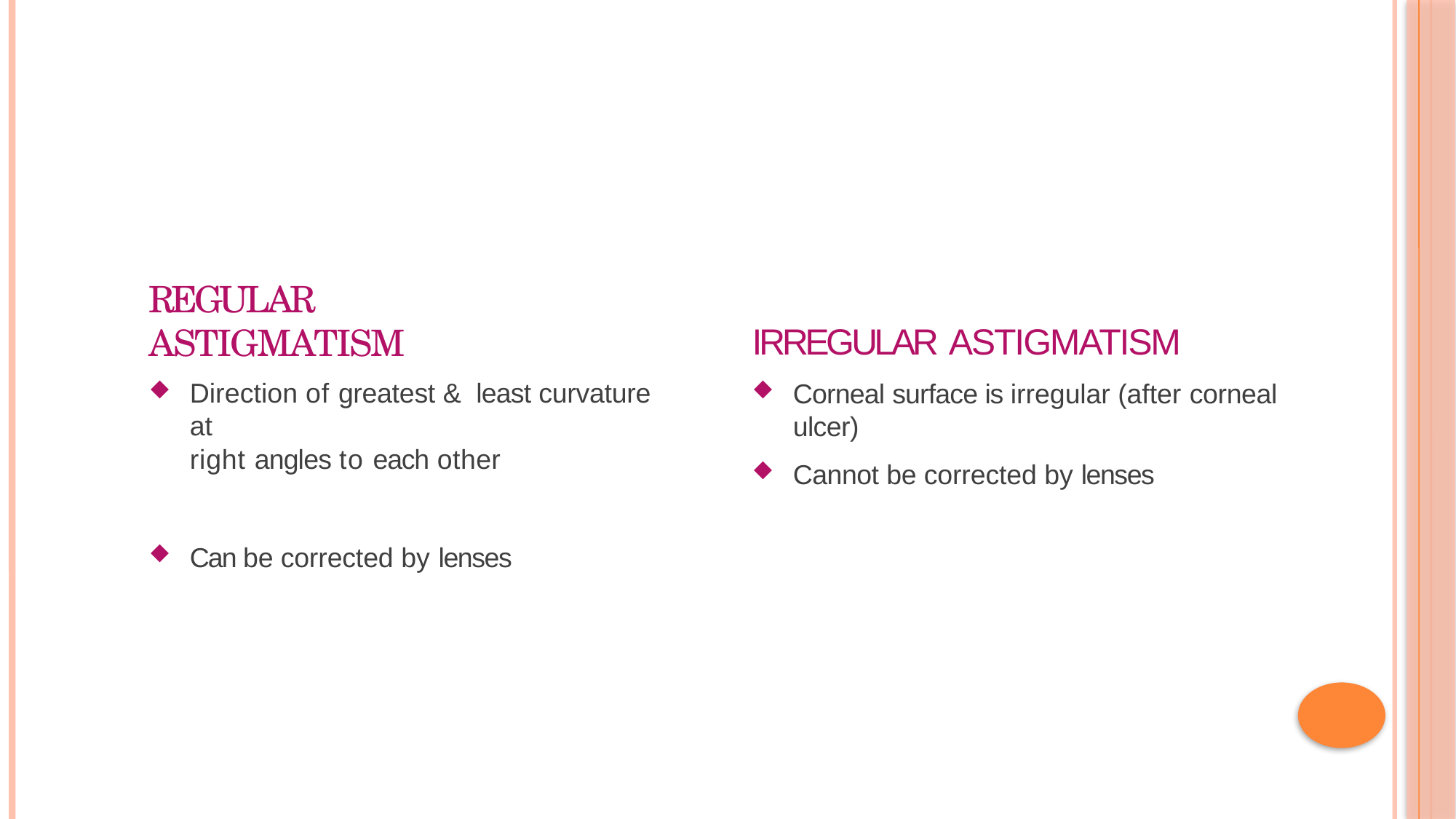

# REGULAR ASTIGMATISM
IRREGULAR ASTIGMATISM
Direction of greatest & least curvature at
right angles to each other

Can be corrected by lenses
Corneal surface is irregular (after corneal
ulcer)
Cannot be corrected by lenses